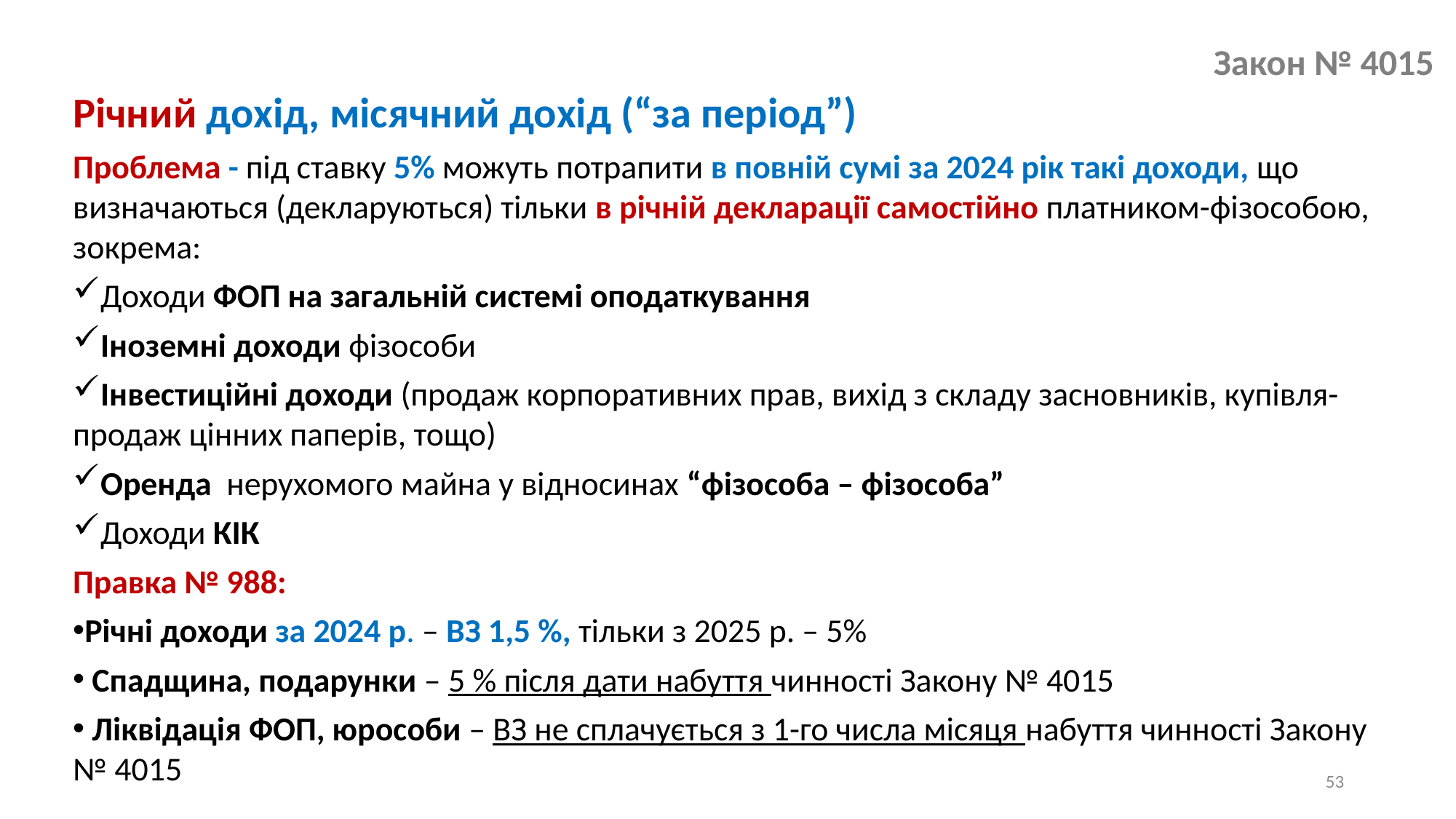

Закон № 4015
Річний дохід, місячний дохід (“за період”)
Проблема - під ставку 5% можуть потрапити в повній сумі за 2024 рік такі доходи, що визначаються (декларуються) тільки в річній декларації самостійно платником-фізособою, зокрема:
Доходи ФОП на загальній системі оподаткування
Іноземні доходи фізособи
Інвестиційні доходи (продаж корпоративних прав, вихід з складу засновників, купівля-продаж цінних паперів, тощо)
Оренда  нерухомого майна у відносинах “фізособа – фізособа”
Доходи КІК
Правка № 988:
Річні доходи за 2024 р. – ВЗ 1,5 %, тільки з 2025 р. – 5%
 Спадщина, подарунки – 5 % після дати набуття чинності Закону № 4015
 Ліквідація ФОП, юрособи – ВЗ не сплачується з 1-го числа місяця набуття чинності Закону № 4015
53